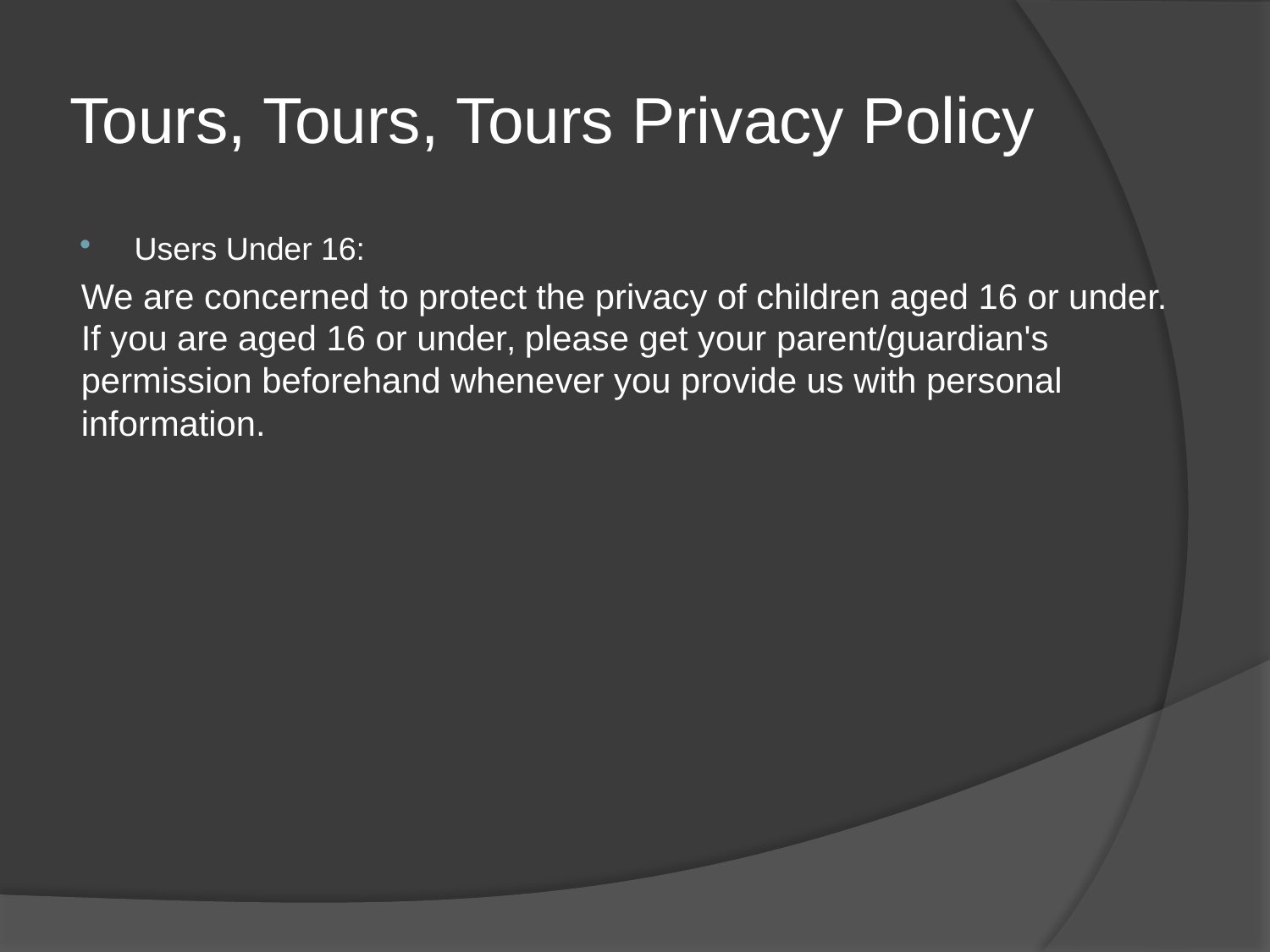

# Tours, Tours, Tours Privacy Policy
Users Under 16:
We are concerned to protect the privacy of children aged 16 or under. If you are aged 16 or under‚ please get your parent/guardian's permission beforehand whenever you provide us with personal information.